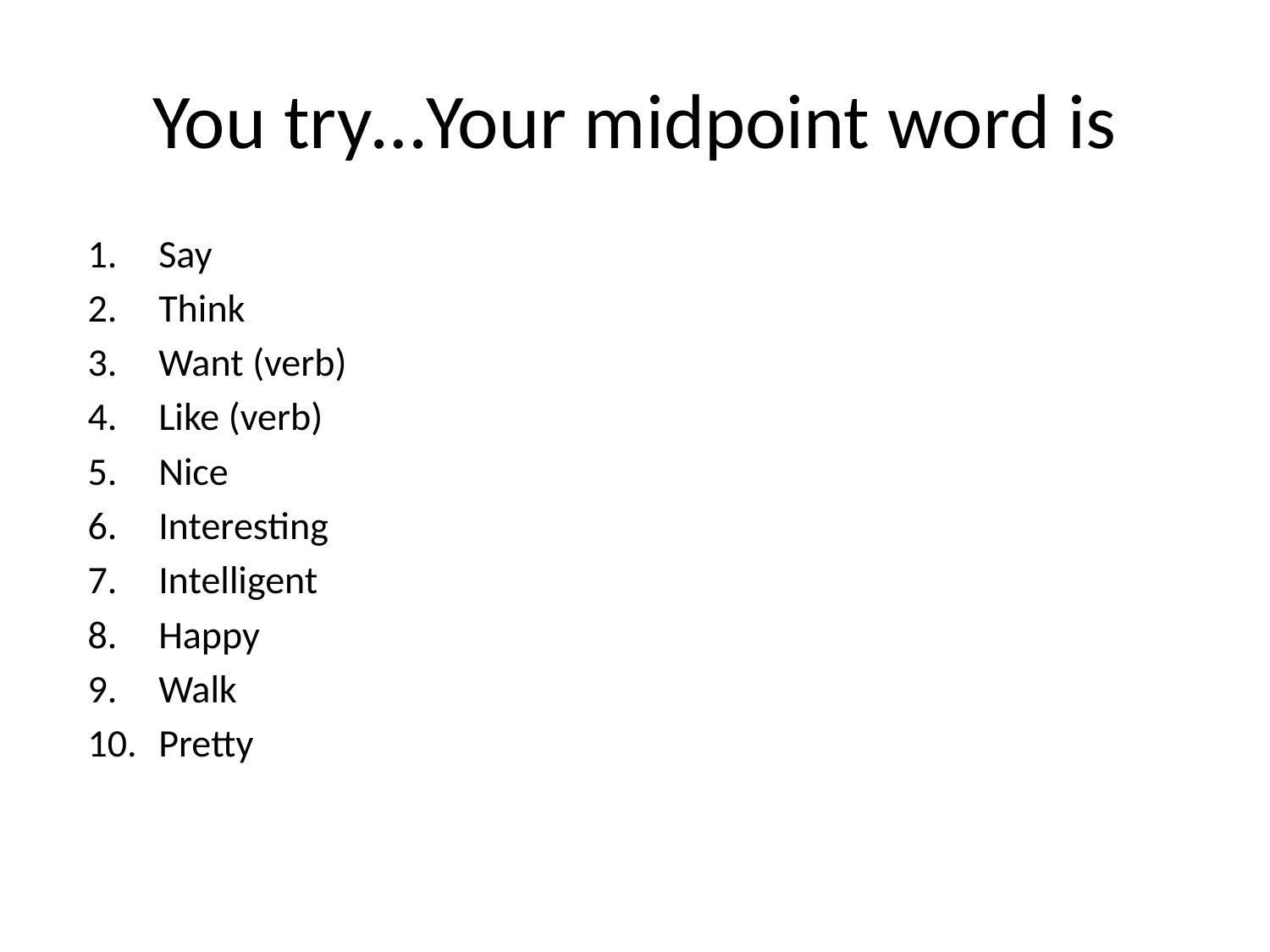

# You try…Your midpoint word is
Say
Think
Want (verb)
Like (verb)
Nice
Interesting
Intelligent
Happy
Walk
Pretty